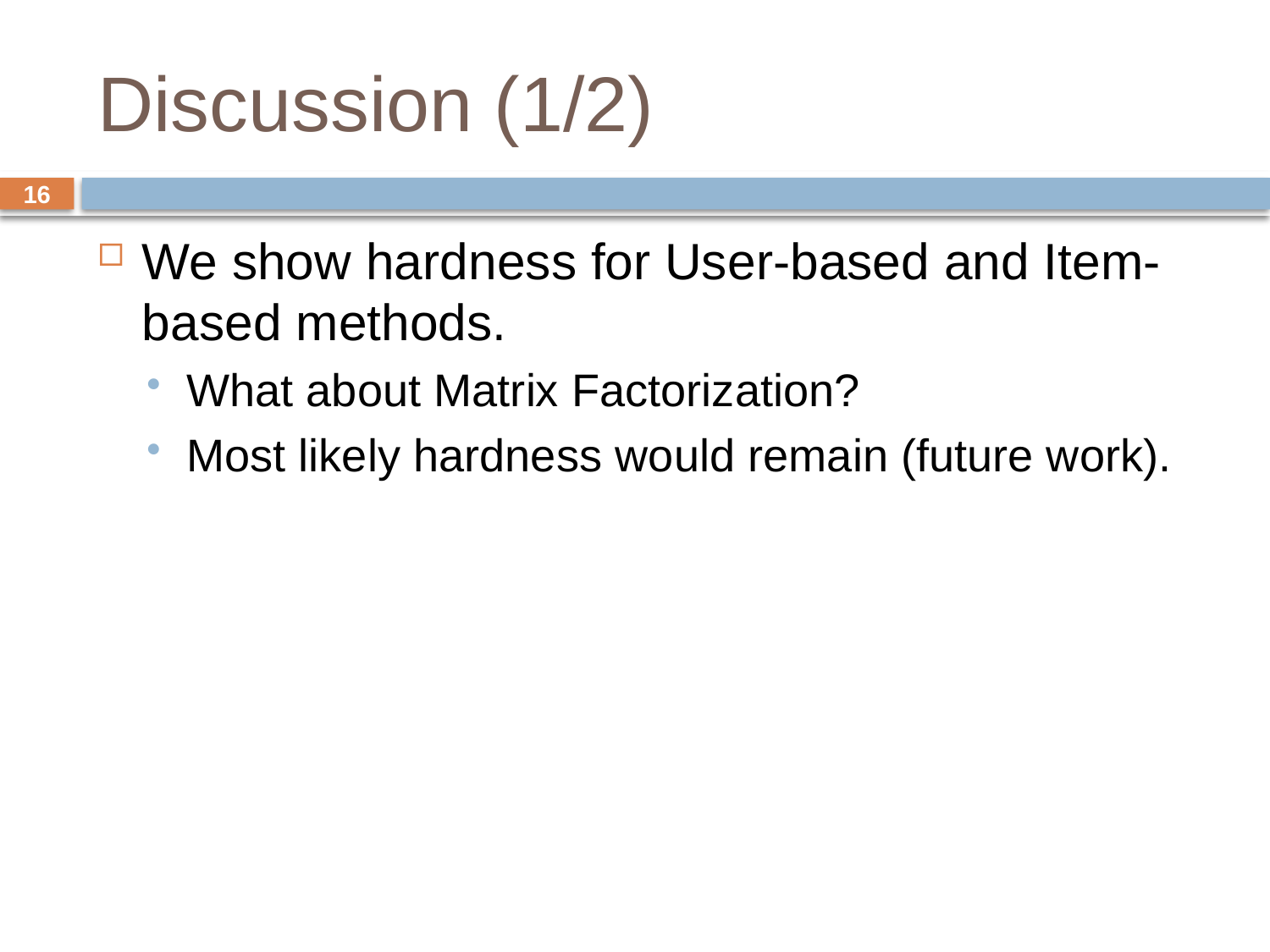

# Discussion (1/2)
16
We show hardness for User-based and Item-based methods.
What about Matrix Factorization?
Most likely hardness would remain (future work).